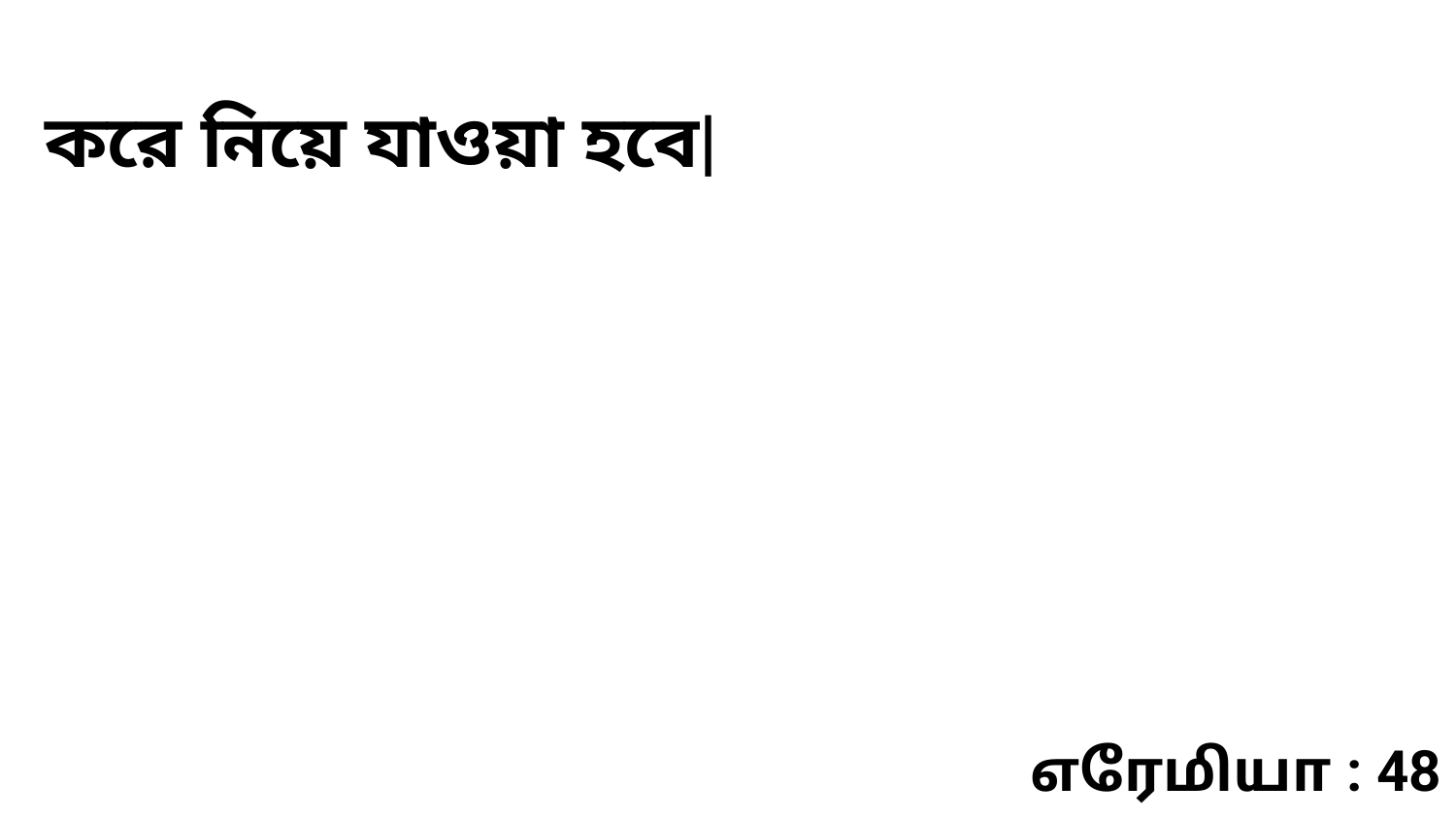

করে নিয়ে যাওয়া হবে|
எரேமியா : 48